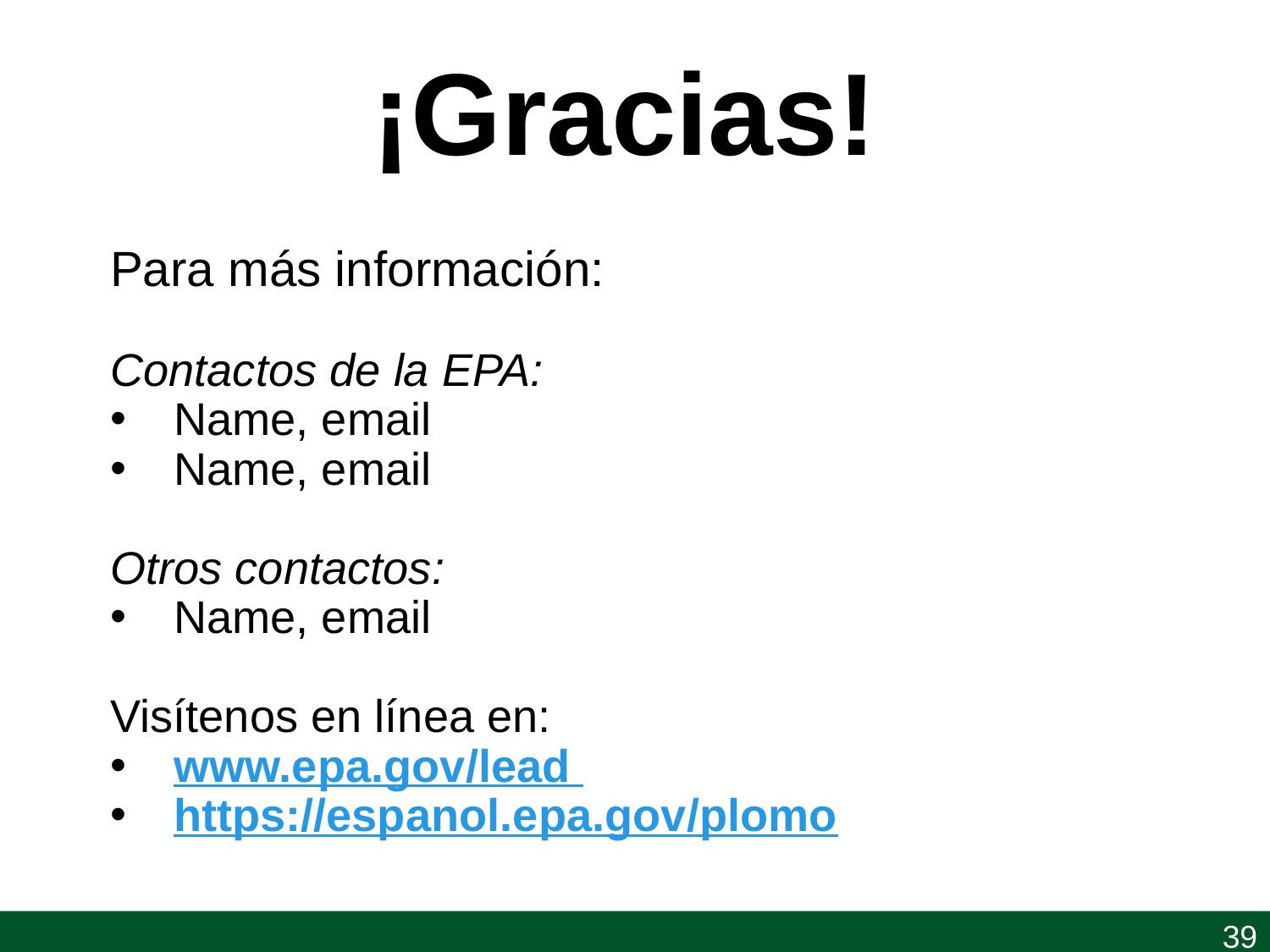

# ¡Gracias!
Para más información:

Contactos de la EPA:
Name, email
Name, email

Otros contactos:
Name, email

Visítenos en línea en:
www.epa.gov/lead
https://espanol.epa.gov/plomo
39